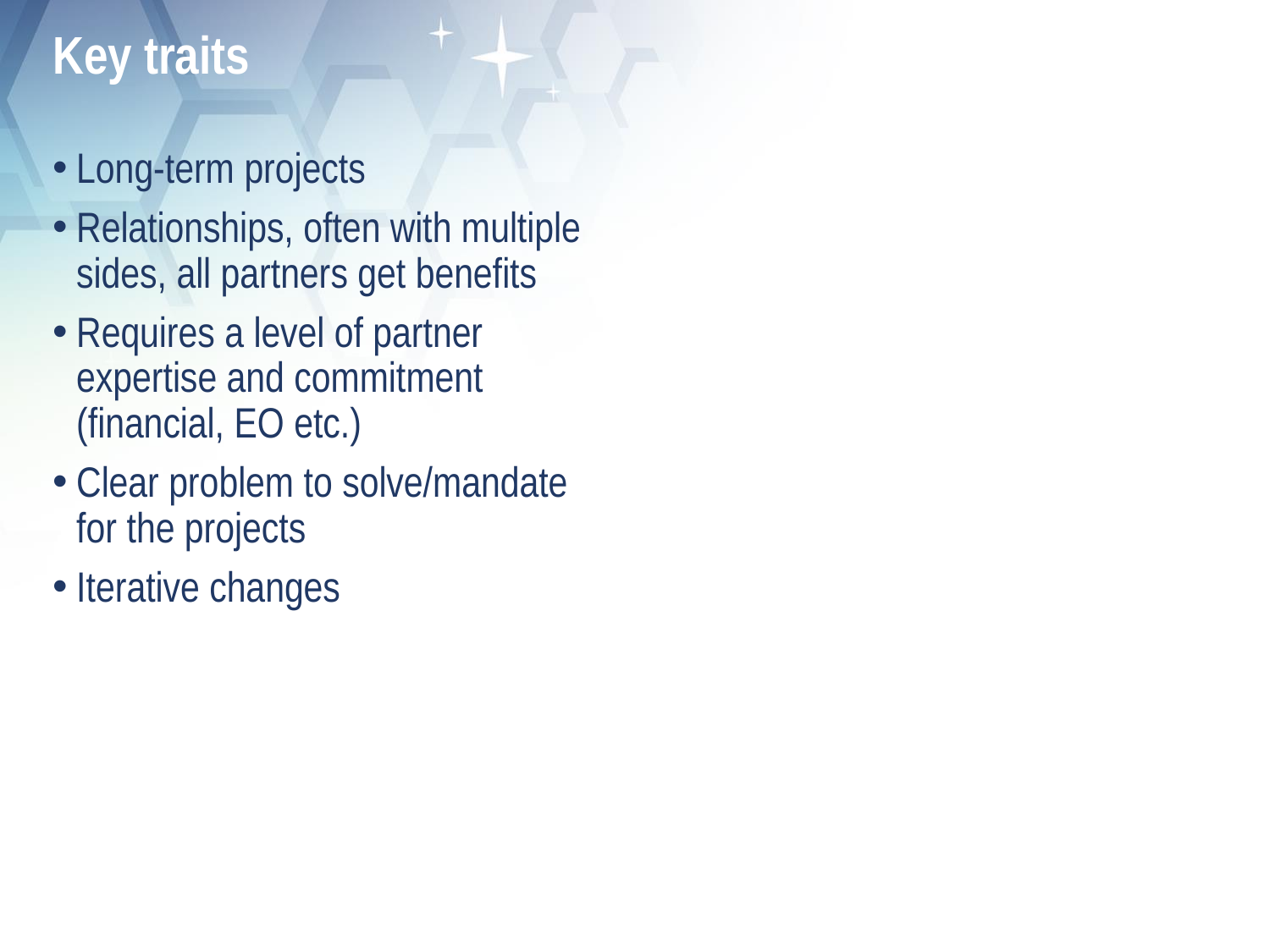

# Key traits
Long-term projects
Relationships, often with multiple sides, all partners get benefits
Requires a level of partner expertise and commitment (financial, EO etc.)
Clear problem to solve/mandate for the projects
Iterative changes